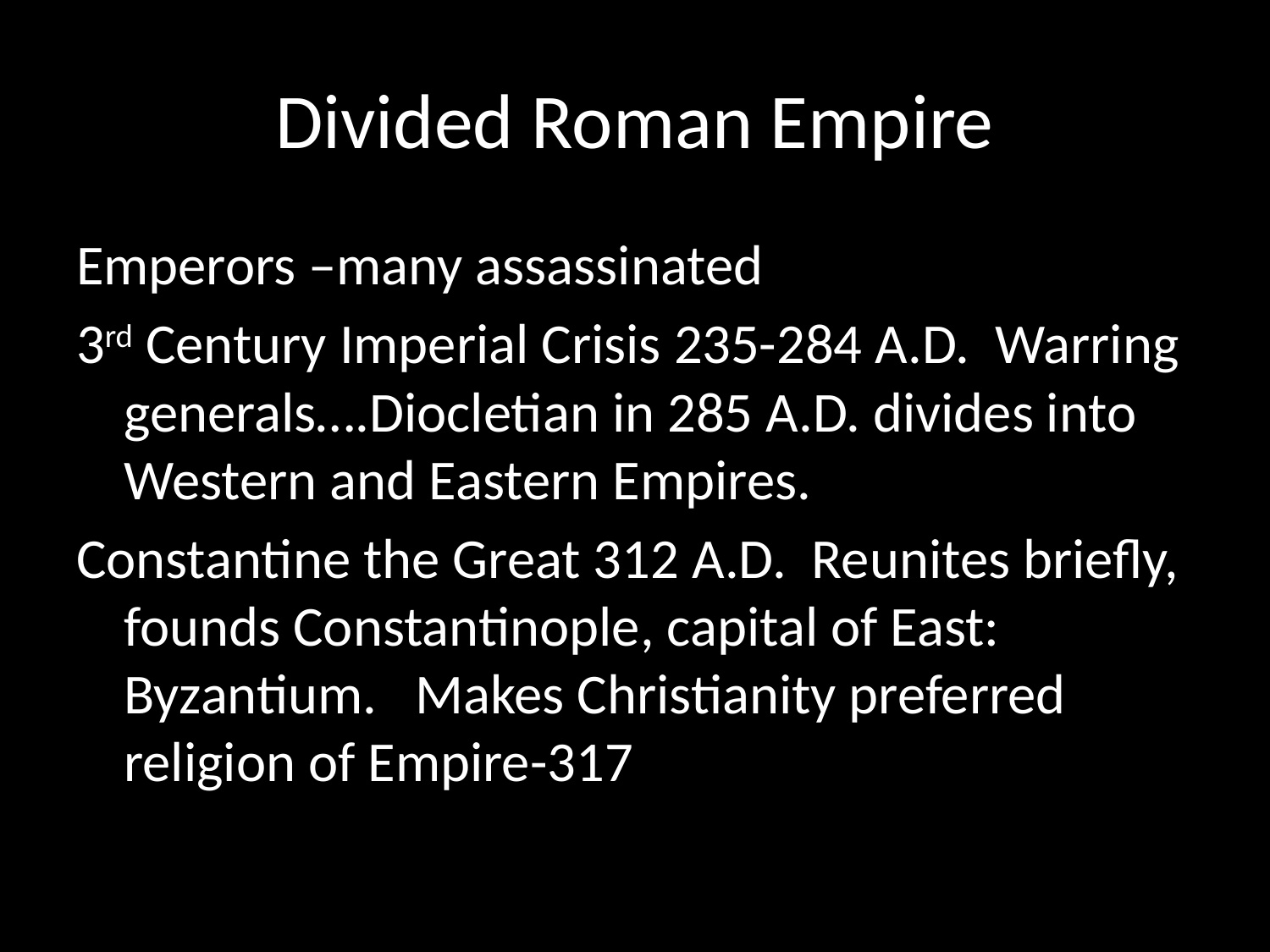

# Divided Roman Empire
Emperors –many assassinated
3rd Century Imperial Crisis 235-284 A.D.  Warring generals….Diocletian in 285 A.D. divides into Western and Eastern Empires.
Constantine the Great 312 A.D.  Reunites briefly, founds Constantinople, capital of East: Byzantium.   Makes Christianity preferred religion of Empire-317